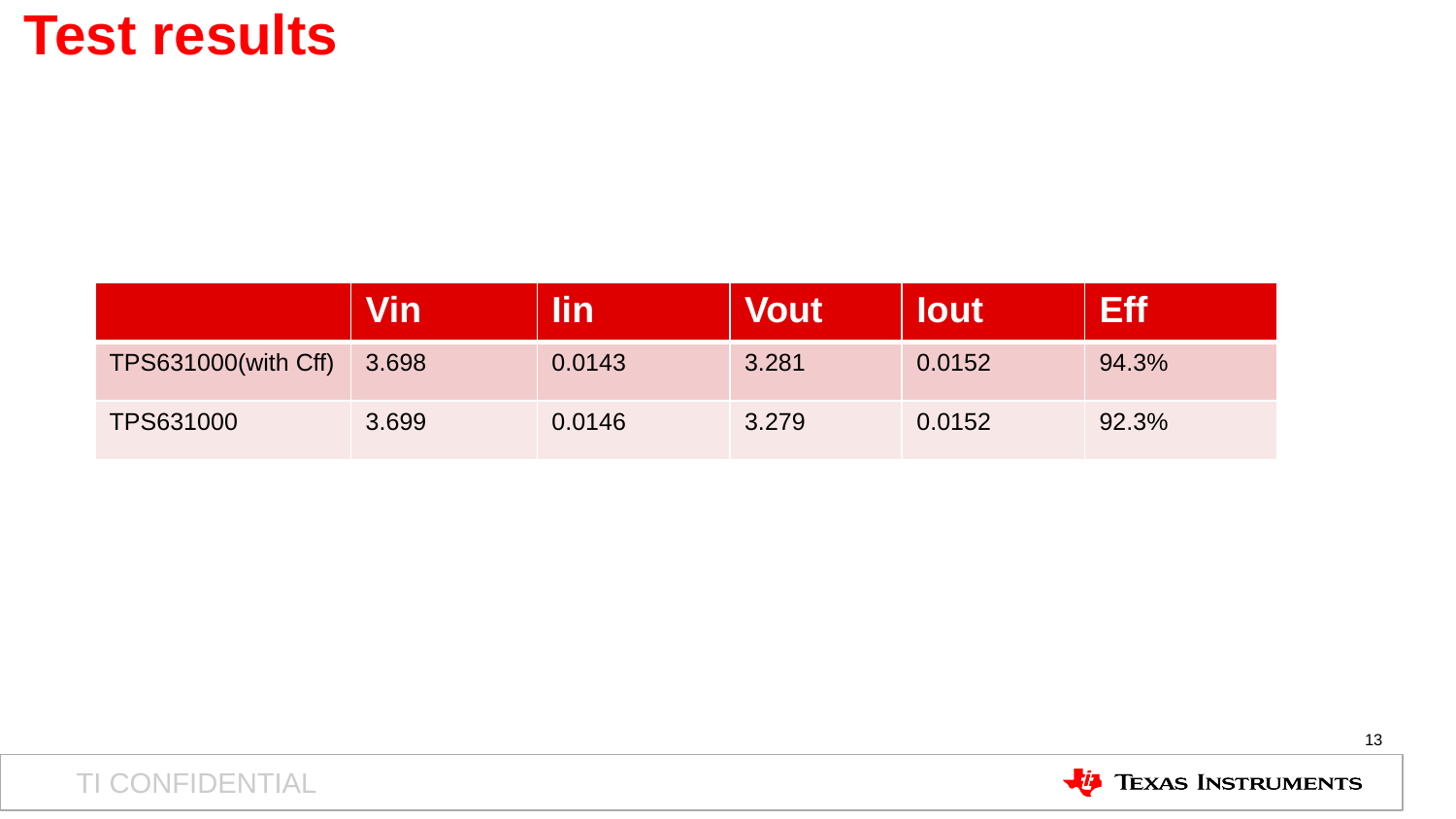

Test results
|  | Vin | Iin | Vout | Iout | Eff |
| --- | --- | --- | --- | --- | --- |
| TPS631000(with Cff) | 3.698 | 0.0143 | 3.281 | 0.0152 | 94.3% |
| TPS631000 | 3.699 | 0.0146 | 3.279 | 0.0152 | 92.3% |
13